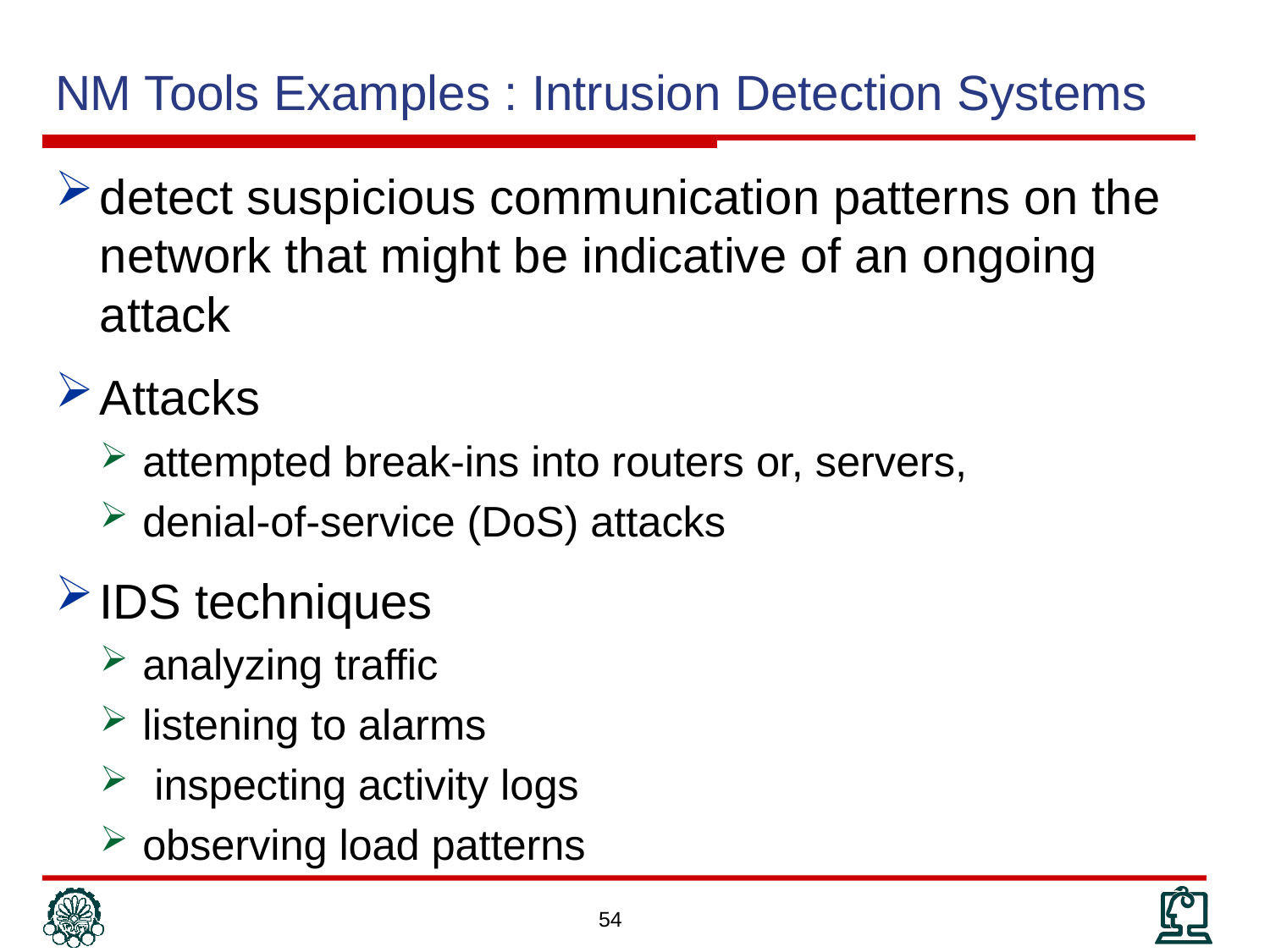

# NM Tools Examples : Intrusion Detection Systems
detect suspicious communication patterns on the network that might be indicative of an ongoing attack
Attacks
attempted break-ins into routers or, servers,
denial-of-service (DoS) attacks
IDS techniques
analyzing traffic
listening to alarms
 inspecting activity logs
observing load patterns
54